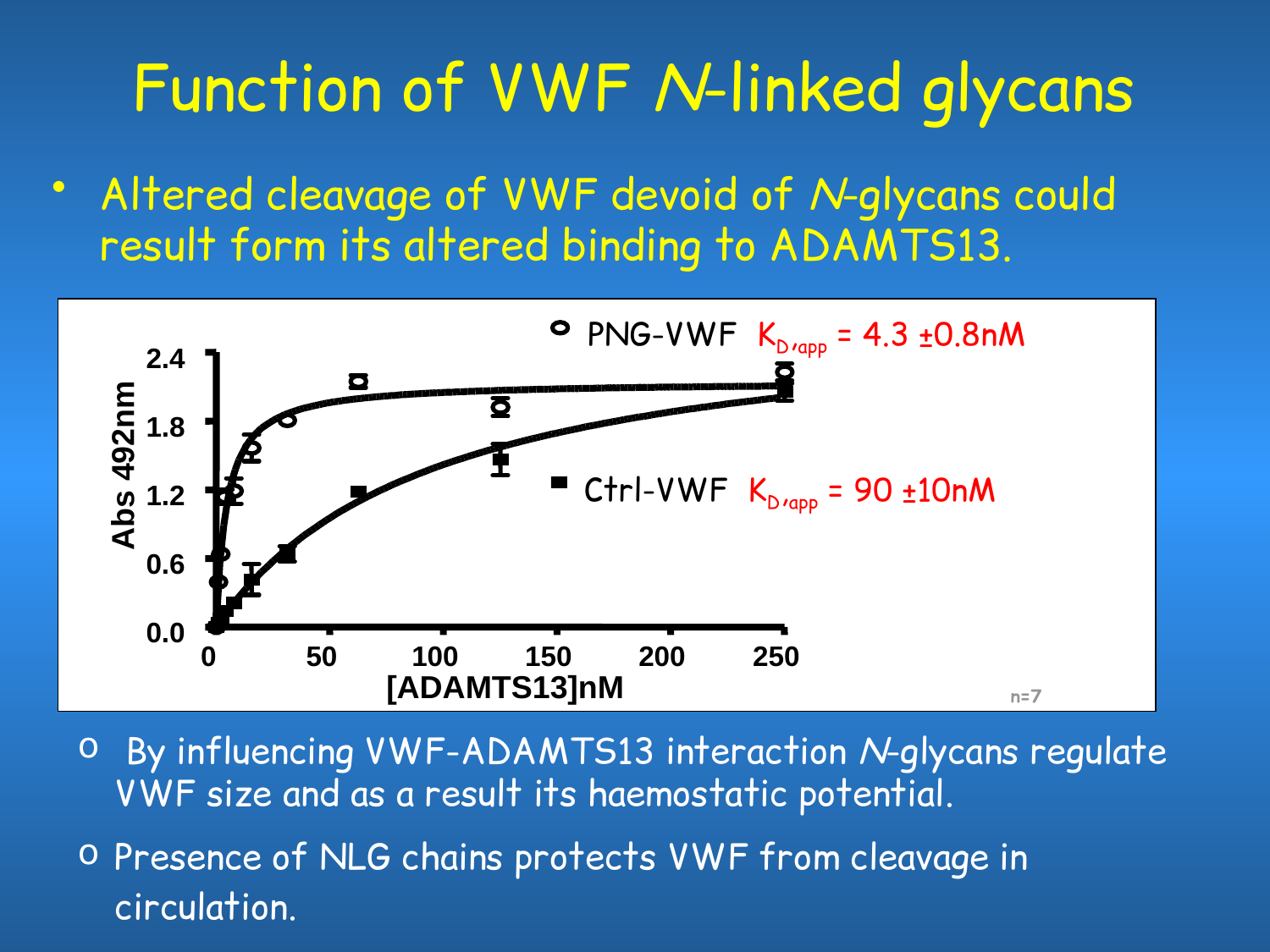

# Function of VWF N-linked glycans
Altered cleavage of VWF devoid of N-glycans could result form its altered binding to ADAMTS13.

PNG-VWF  KD,app = 4.3 ±0.8nM

2.4

1.8

Ctrl-VWF  KD,app = 90 ±10nM

Abs 492nm

1.2

0.6

0.0

0
50
100
150
200
250
[ADAMTS13]nM
n=7

 By influencing VWF-ADAMTS13 interaction N-glycans regulate   VWF size and as a result its haemostatic potential.
Presence of NLG chains protects VWF from cleavage in circulation.